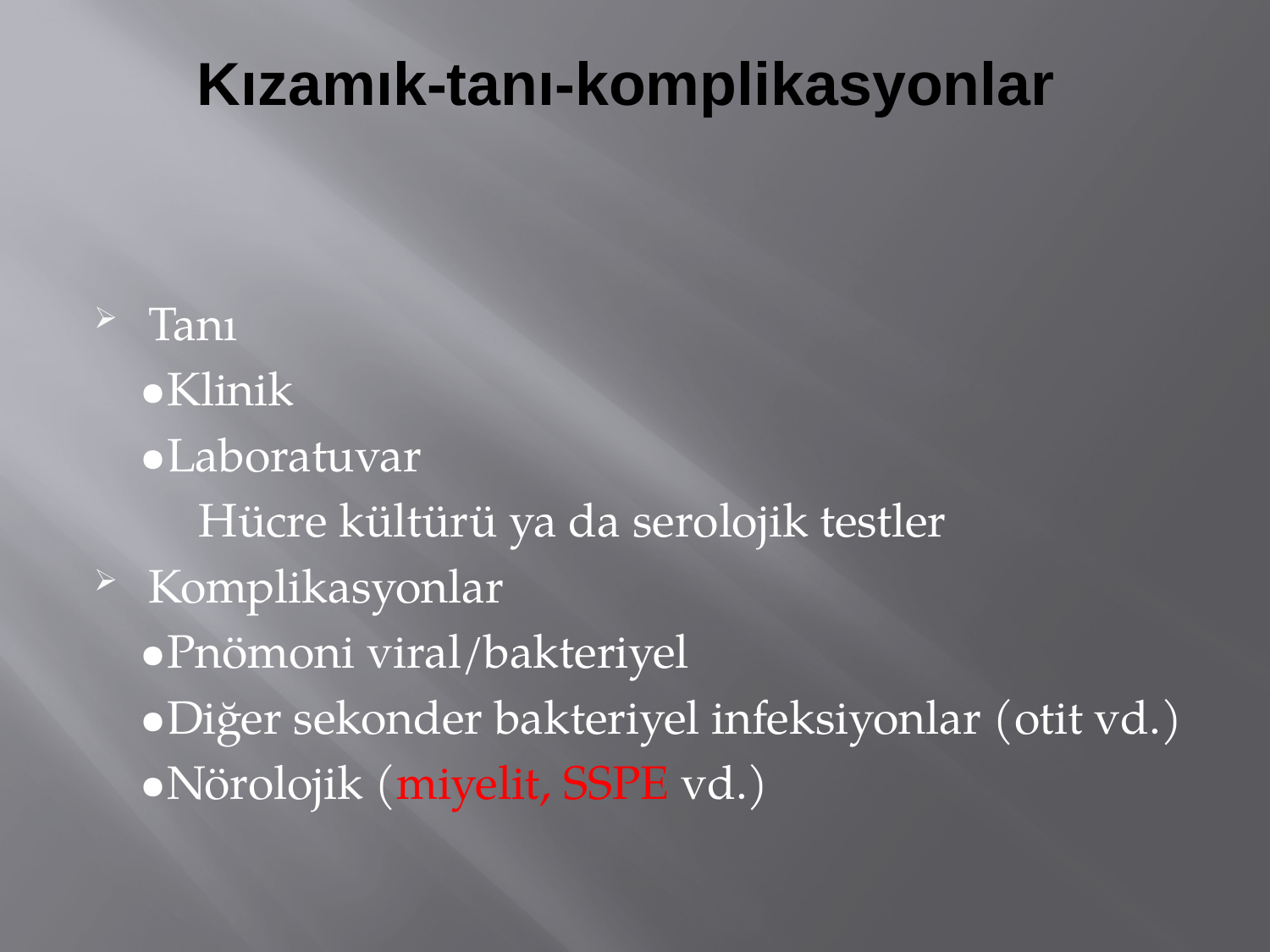

# Kızamık-tanı-komplikasyonlar

Tanı
    •Klinik
    •Laboratuvar
         Hücre kültürü ya da serolojik testler
Komplikasyonlar
    •Pnömoni viral/bakteriyel
    •Diğer sekonder bakteriyel infeksiyonlar (otit vd.)
    •Nörolojik (miyelit, SSPE vd.)